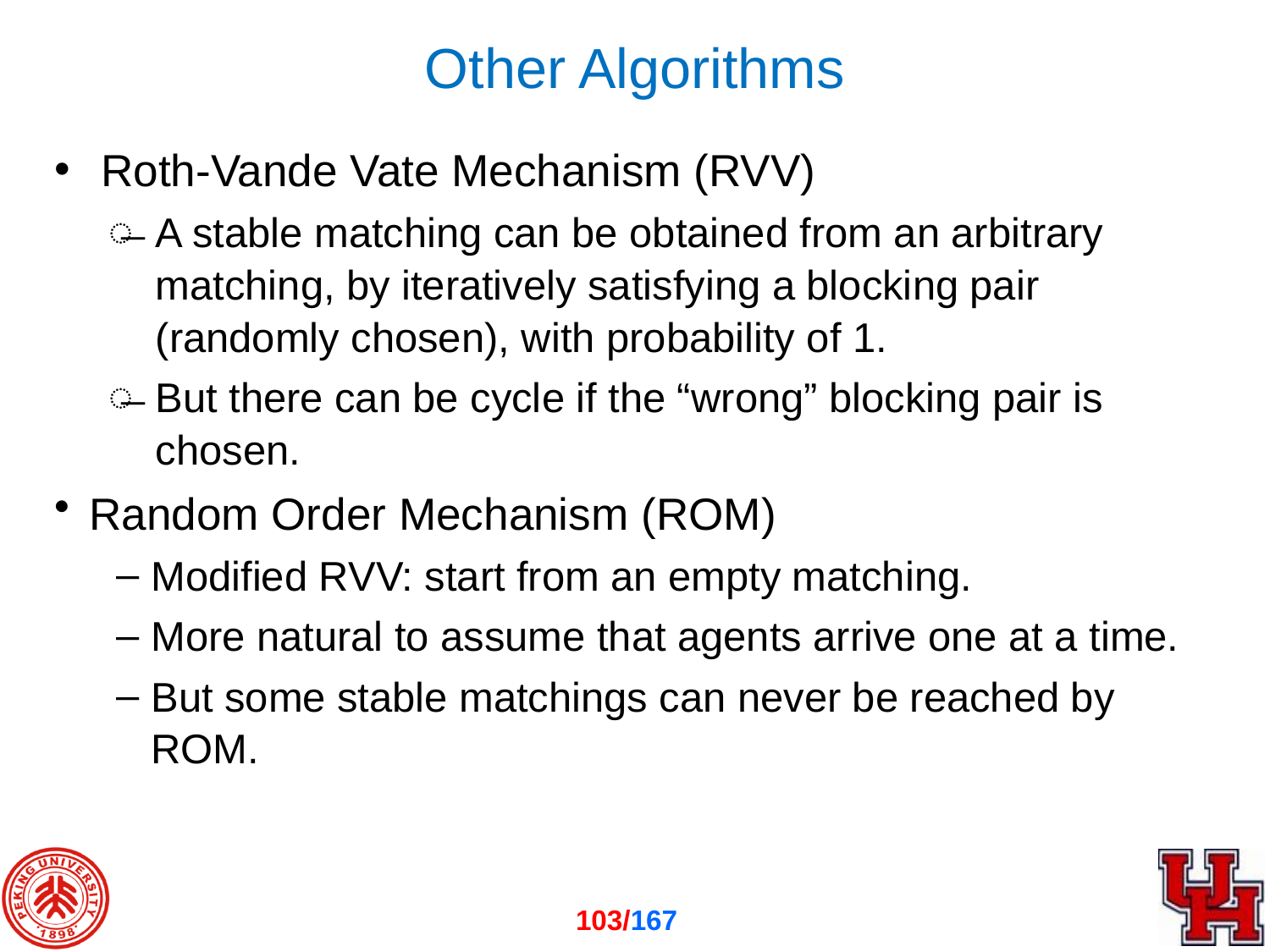

# Other Algorithms
Roth-Vande Vate Mechanism (RVV)
A stable matching can be obtained from an arbitrary matching, by iteratively satisfying a blocking pair (randomly chosen), with probability of 1.
But there can be cycle if the “wrong” blocking pair is chosen.
Random Order Mechanism (ROM)
Modified RVV: start from an empty matching.
More natural to assume that agents arrive one at a time.
But some stable matchings can never be reached by ROM.